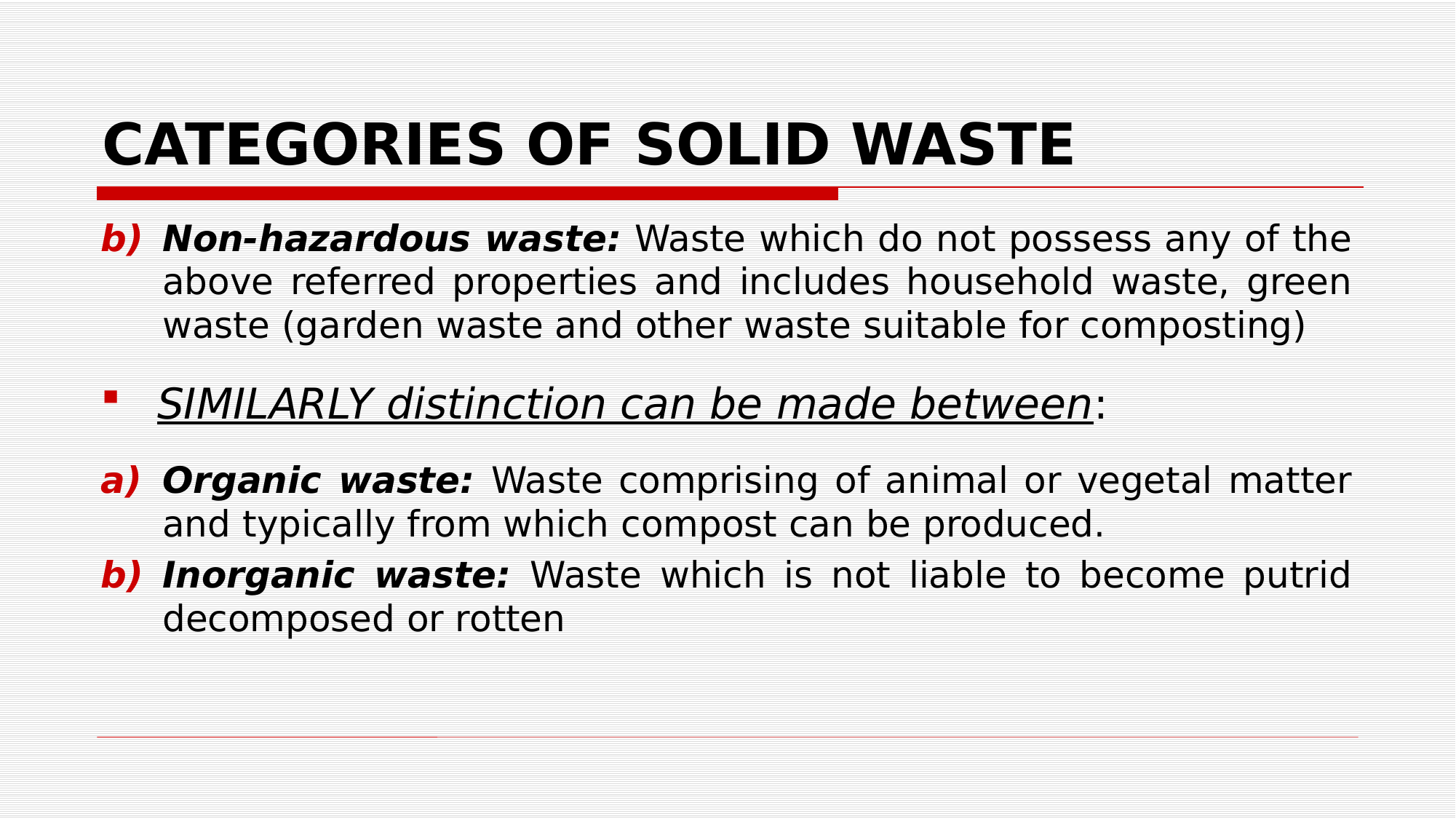

# CATEGORIES OF SOLID WASTE
Non-hazardous waste: Waste which do not possess any of the above referred properties and includes household waste, green waste (garden waste and other waste suitable for composting)

SIMILARLY distinction can be made between:

Organic waste: Waste comprising of animal or vegetal matter and typically from which compost can be produced.
Inorganic waste: Waste which is not liable to become putrid decomposed or rotten